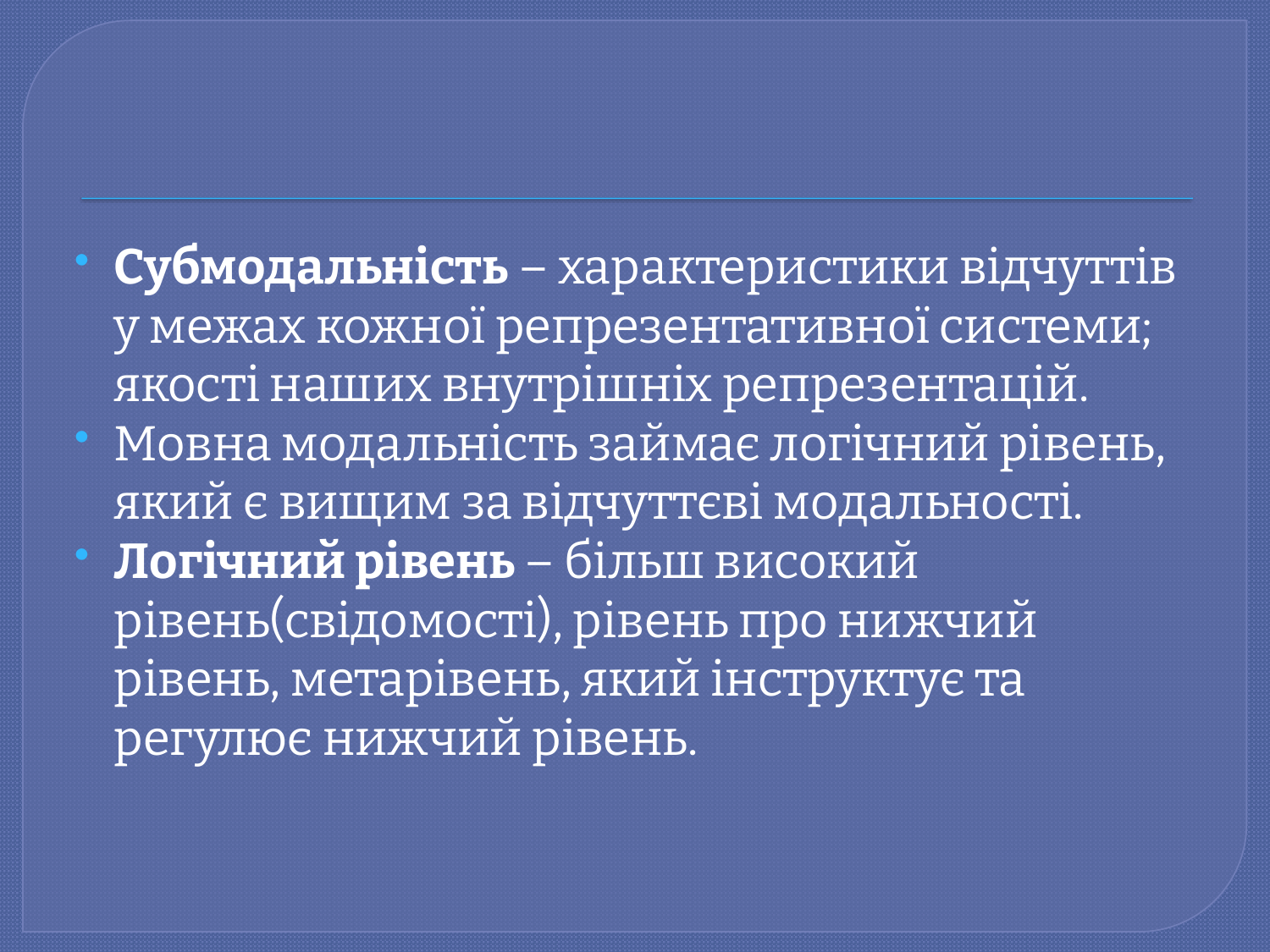

#
Субмодальність – характеристики відчуттів у межах кожної репрезентативної системи; якості наших внутрішніх репрезентацій.
Мовна модальність займає логічний рівень, який є вищим за відчуттєві модальності.
Логічний рівень – більш високий рівень(свідомості), рівень про нижчий рівень, метарівень, який інструктує та регулює нижчий рівень.